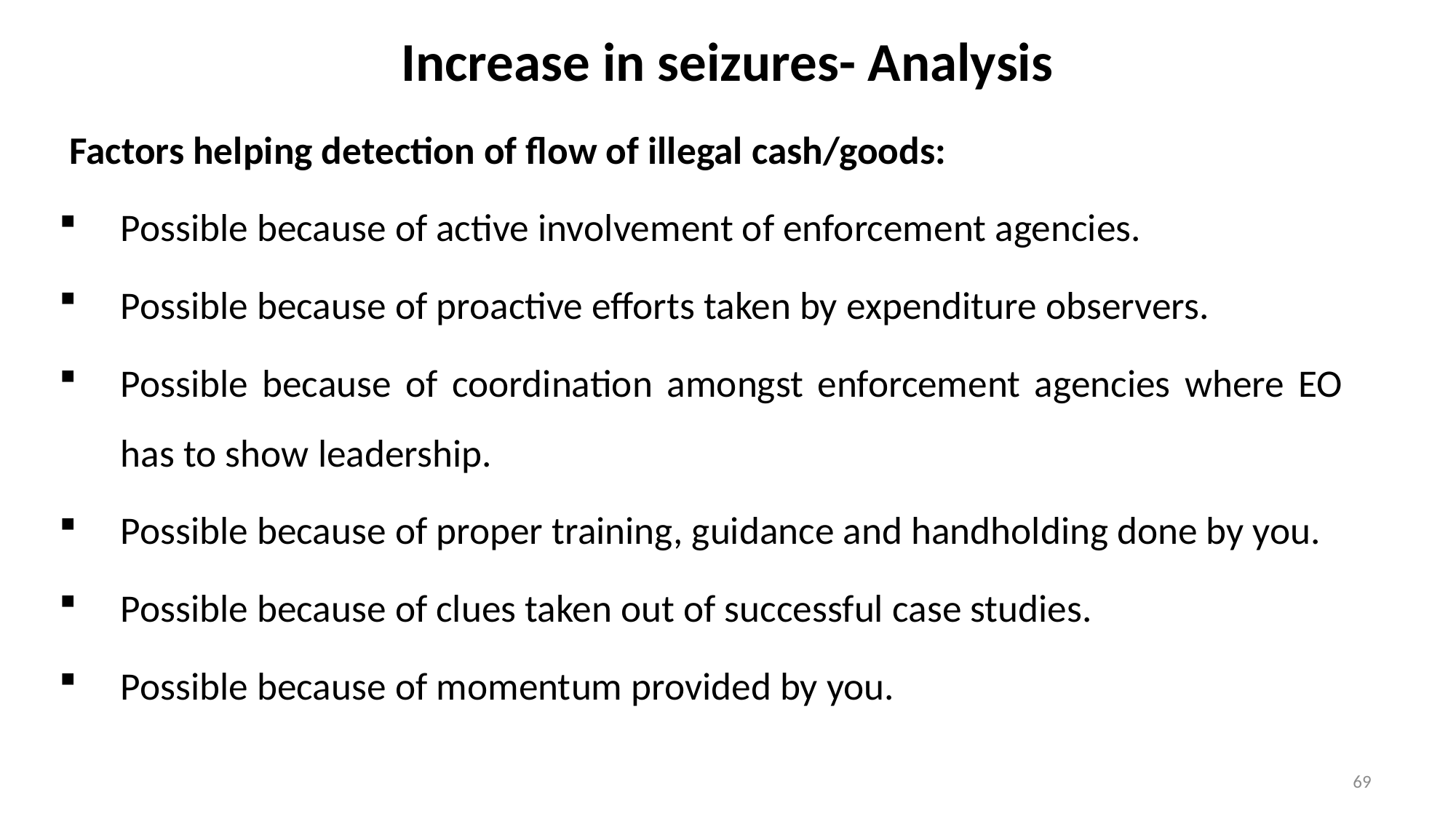

# Increase in seizures- Analysis
Factors helping detection of flow of illegal cash/goods:
Possible because of active involvement of enforcement agencies.
Possible because of proactive efforts taken by expenditure observers.
Possible because of coordination amongst enforcement agencies where EO has to show leadership.
Possible because of proper training, guidance and handholding done by you.
Possible because of clues taken out of successful case studies.
Possible because of momentum provided by you.

69